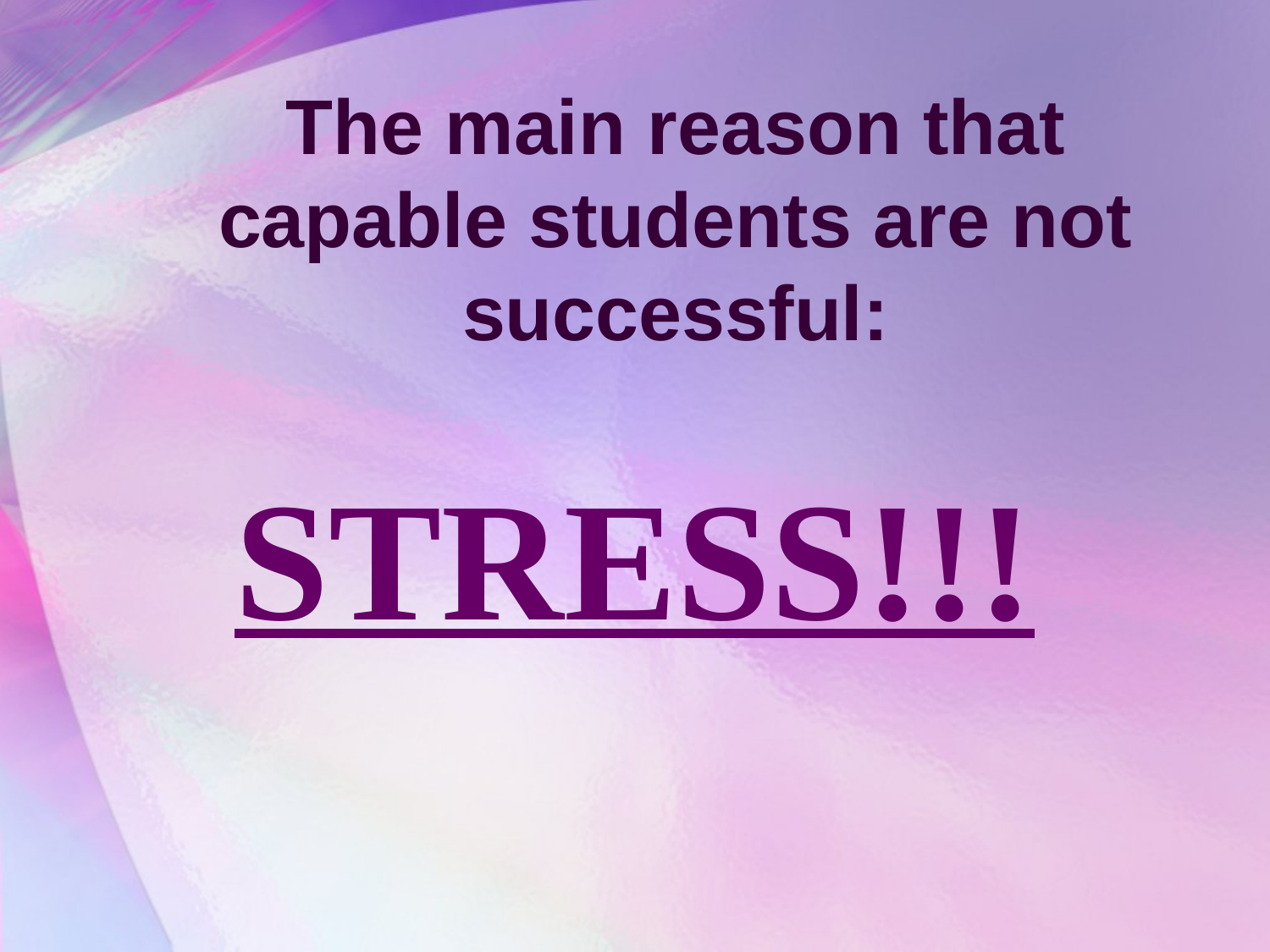

# The main reason that capable students are not successful:
STRESS!!!